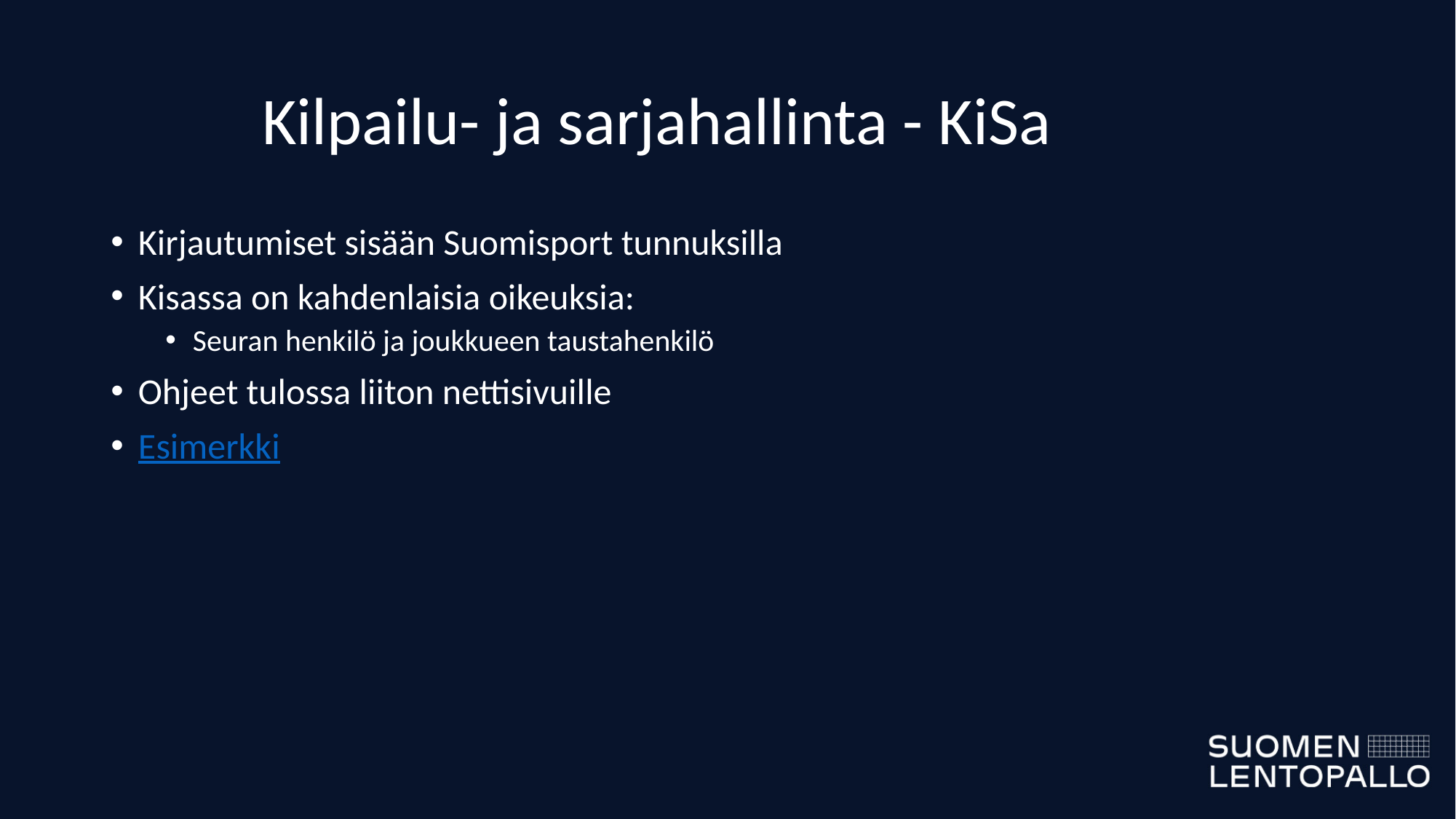

# Kilpailu- ja sarjahallinta - KiSa
Kirjautumiset sisään Suomisport tunnuksilla
Kisassa on kahdenlaisia oikeuksia:
Seuran henkilö ja joukkueen taustahenkilö
Ohjeet tulossa liiton nettisivuille
Esimerkki